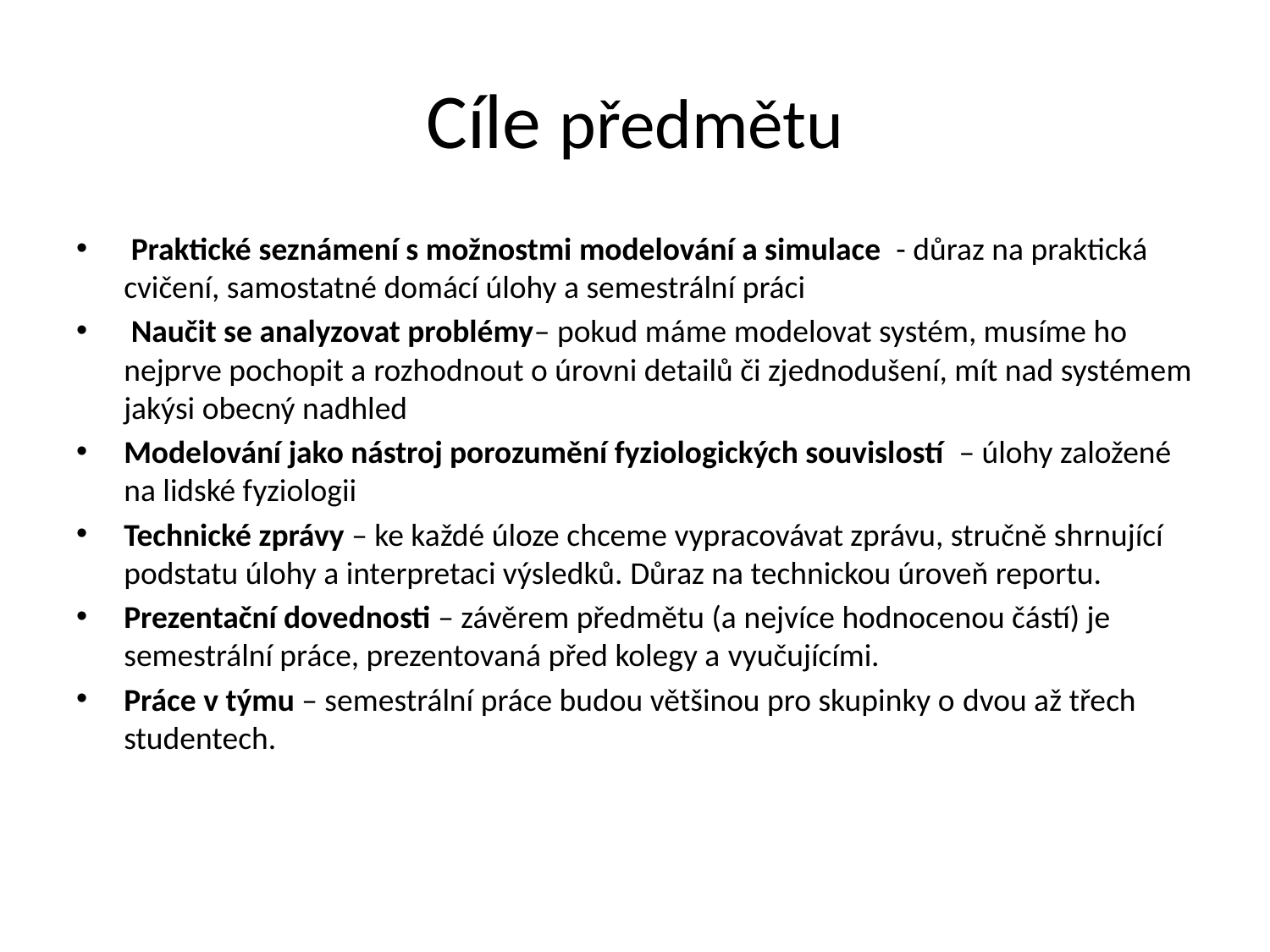

# Cíle předmětu
 Praktické seznámení s možnostmi modelování a simulace  - důraz na praktická cvičení, samostatné domácí úlohy a semestrální práci
 Naučit se analyzovat problémy– pokud máme modelovat systém, musíme ho nejprve pochopit a rozhodnout o úrovni detailů či zjednodušení, mít nad systémem jakýsi obecný nadhled
Modelování jako nástroj porozumění fyziologických souvislostí  – úlohy založené na lidské fyziologii
Technické zprávy – ke každé úloze chceme vypracovávat zprávu, stručně shrnující podstatu úlohy a interpretaci výsledků. Důraz na technickou úroveň reportu.
Prezentační dovednosti – závěrem předmětu (a nejvíce hodnocenou částí) je semestrální práce, prezentovaná před kolegy a vyučujícími.
Práce v týmu – semestrální práce budou většinou pro skupinky o dvou až třech studentech.